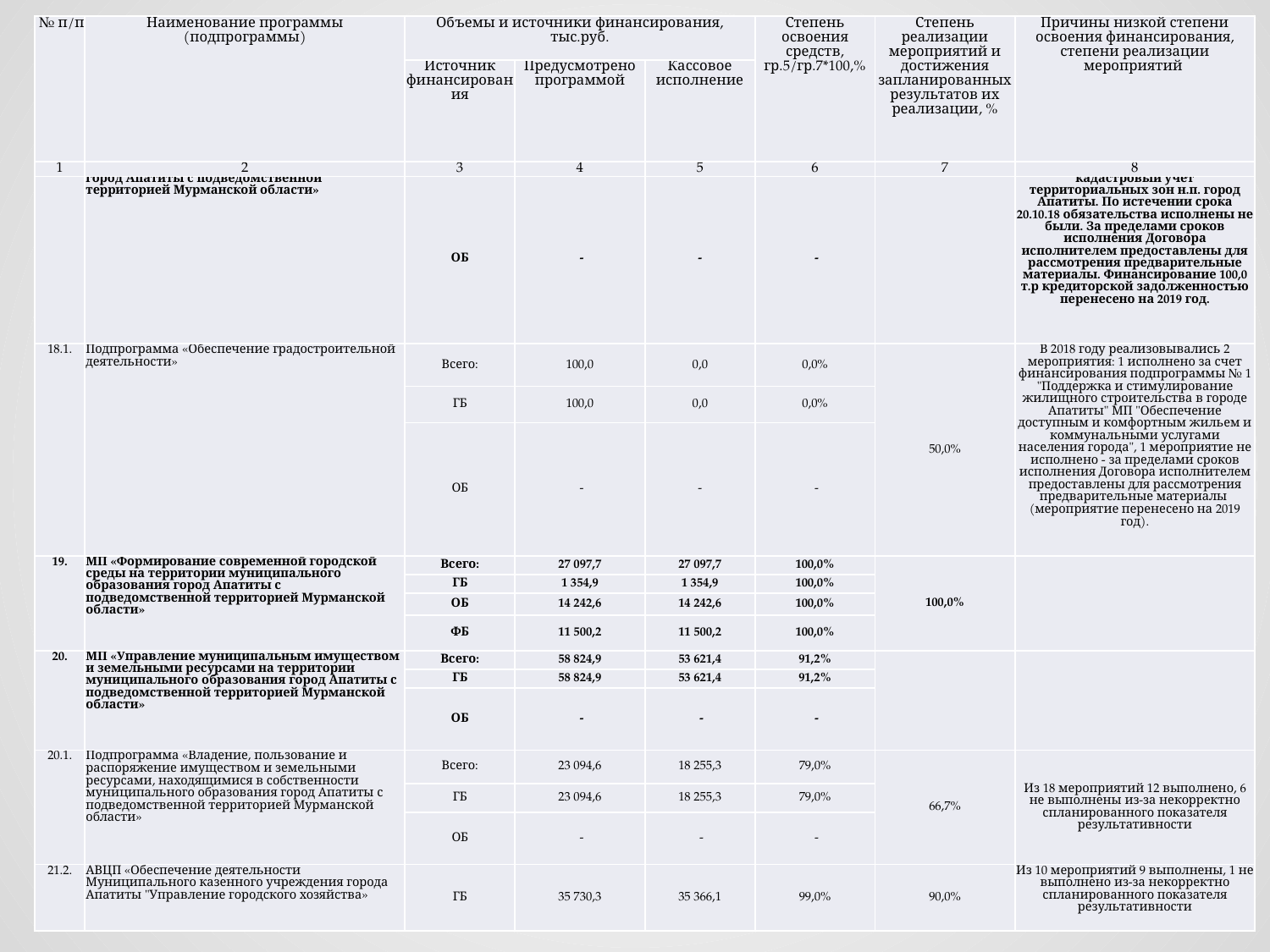

| № п/п | Наименование программы (подпрограммы) | Объемы и источники финансирования, тыс.руб. |  |  | Степень освоения средств, гр.5/гр.7\*100,% | Степень реализации мероприятий и достижения запланированных результатов их реализации, % | Причины низкой степени освоения финансирования, степени реализации мероприятий |
| --- | --- | --- | --- | --- | --- | --- | --- |
|  |  | Источник финансирования | Предусмотрено программой | Кассовое исполнение |  |  |  |
| 1 | 2 | 3 | 4 | 5 | 6 | 7 | 8 |
| 18. | МП «Территориальное планирование и обеспечение градостроительной деятельности на территории муниципального образования город Апатиты с подведомственной территорией Мурманской области» | Всего: | 100,0 | 0,0 | 0,0% |  | 22.06.2018 заключен прямой договор на выполнение работ по постановке на государственный кадастровый учет территориальных зон н.п. город Апатиты. По истечении срока 20.10.18 обязательства исполнены не были. За пределами сроков исполнения Договора исполнителем предоставлены для рассмотрения предварительные материалы. Финансирование 100,0 т.р кредиторской задолженностью перенесено на 2019 год. |
| --- | --- | --- | --- | --- | --- | --- | --- |
|  |  | ГБ | 100,0 | 0,0 | 0,0% |  |  |
|  |  | ОБ | - | - | - |  |  |
| 18.1. | Подпрограмма «Обеспечение градостроительной деятельности» | Всего: | 100,0 | 0,0 | 0,0% | 50,0% | В 2018 году реализовывались 2 мероприятия: 1 исполнено за счет финансирования подпрограммы № 1 "Поддержка и стимулирование жилищного строительства в городе Апатиты" МП "Обеспечение доступным и комфортным жильем и коммунальными услугами населения города", 1 мероприятие не исполнено - за пределами сроков исполнения Договора исполнителем предоставлены для рассмотрения предварительные материалы (мероприятие перенесено на 2019 год). |
|  |  | ГБ | 100,0 | 0,0 | 0,0% |  |  |
|  |  | ОБ | - | - | - |  |  |
| 19. | МП «Формирование современной городской среды на территории муниципального образования город Апатиты с подведомственной территорией Мурманской области» | Всего: | 27 097,7 | 27 097,7 | 100,0% | 100,0% |  |
|  |  | ГБ | 1 354,9 | 1 354,9 | 100,0% |  |  |
|  |  | ОБ | 14 242,6 | 14 242,6 | 100,0% |  |  |
|  |  | ФБ | 11 500,2 | 11 500,2 | 100,0% |  |  |
| 20. | МП «Управление муниципальным имуществом и земельными ресурсами на территории муниципального образования город Апатиты с подведомственной территорией Мурманской области» | Всего: | 58 824,9 | 53 621,4 | 91,2% |  |  |
|  |  | ГБ | 58 824,9 | 53 621,4 | 91,2% |  |  |
|  |  | ОБ | - | - | - |  |  |
| 20.1. | Подпрограмма «Владение, пользование и распоряжение имуществом и земельными ресурсами, находящимися в собственности муниципального образования город Апатиты с подведомственной территорией Мурманской области» | Всего: | 23 094,6 | 18 255,3 | 79,0% | 66,7% | Из 18 мероприятий 12 выполнено, 6 не выполнены из-за некорректно спланированного показателя результативности |
|  |  | ГБ | 23 094,6 | 18 255,3 | 79,0% |  |  |
|  |  | ОБ | - | - | - |  |  |
| 21.2. | АВЦП «Обеспечение деятельности Муниципального казенного учреждения города Апатиты "Управление городского хозяйства» | ГБ | 35 730,3 | 35 366,1 | 99,0% | 90,0% | Из 10 мероприятий 9 выполнены, 1 не выполнено из-за некорректно спланированного показателя результативности |